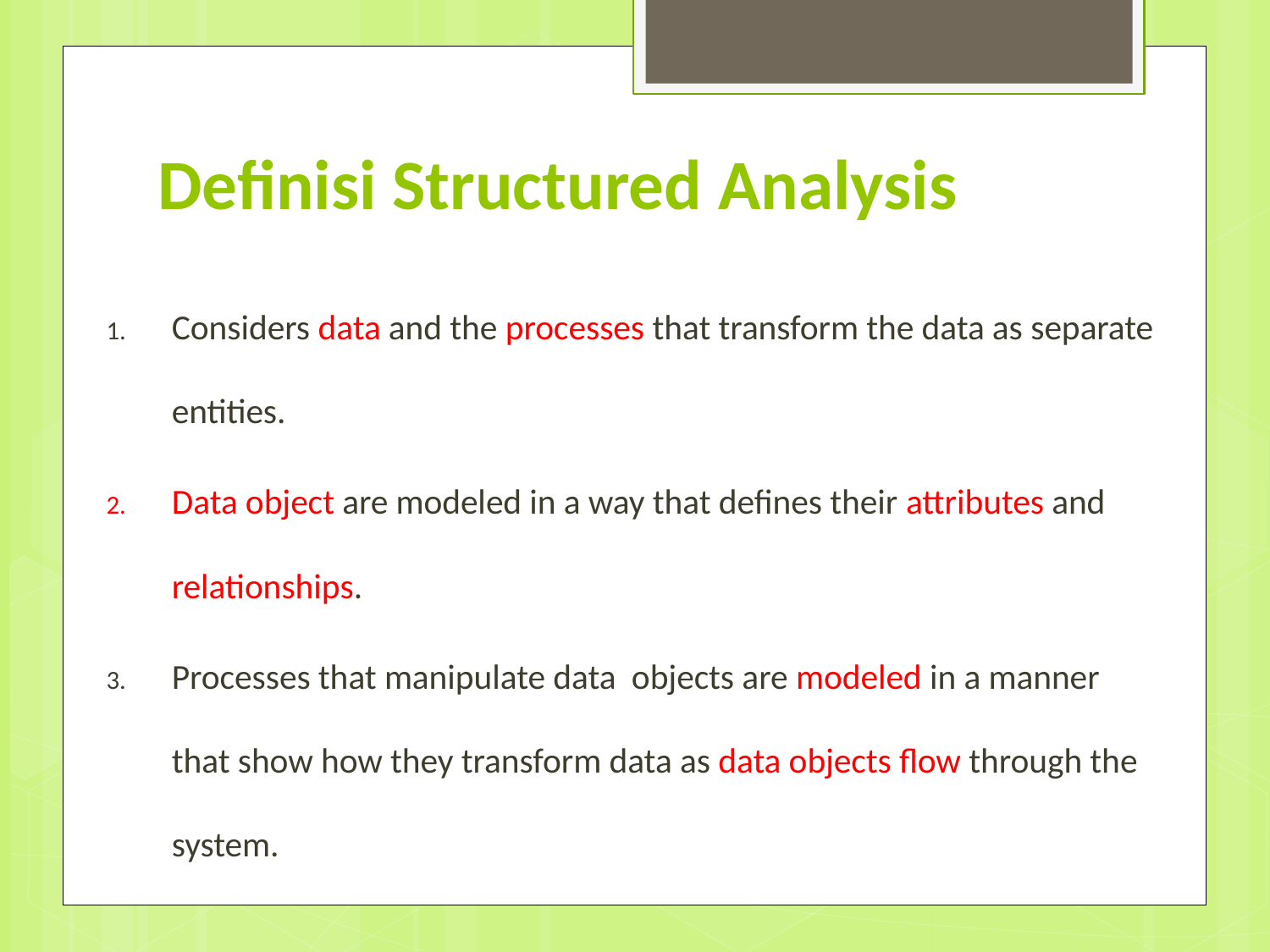

# Definisi Structured Analysis
Considers data and the processes that transform the data as separate entities.
Data object are modeled in a way that defines their attributes and relationships.
Processes that manipulate data  objects are modeled in a manner that show how they transform data as data objects flow through the system.